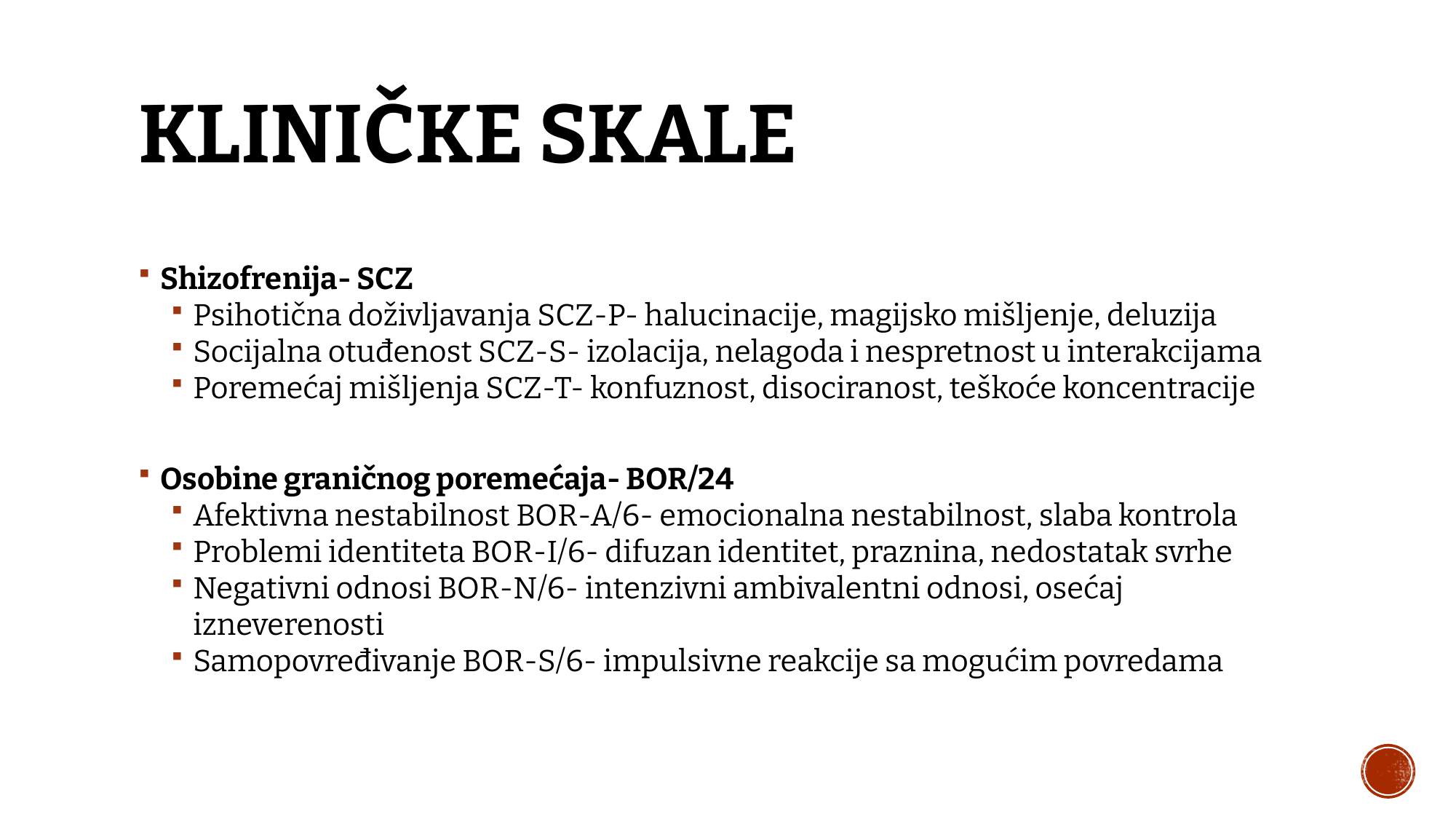

# kliničke skale
Shizofrenija- SCZ
Psihotična doživljavanja SCZ-P- halucinacije, magijsko mišljenje, deluzija
Socijalna otuđenost SCZ-S- izolacija, nelagoda i nespretnost u interakcijama
Poremećaj mišljenja SCZ-T- konfuznost, disociranost, teškoće koncentracije

Osobine graničnog poremećaja- BOR/24
Afektivna nestabilnost BOR-A/6- emocionalna nestabilnost, slaba kontrola
Problemi identiteta BOR-I/6- difuzan identitet, praznina, nedostatak svrhe
Negativni odnosi BOR-N/6- intenzivni ambivalentni odnosi, osećaj izneverenosti
Samopovređivanje BOR-S/6- impulsivne reakcije sa mogućim povredama